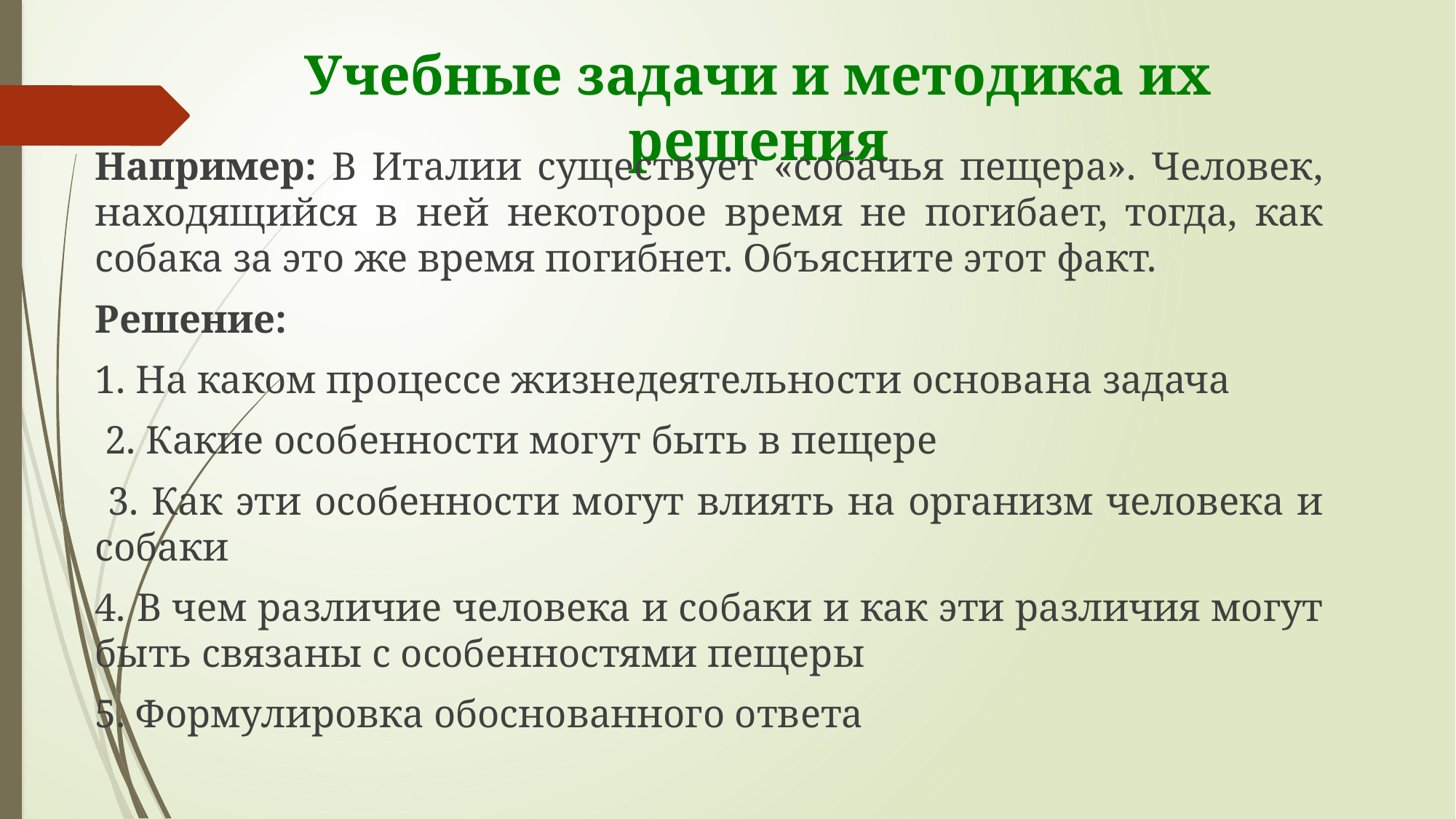

# Учебные задачи и методика их решения
Например: В Италии существует «собачья пещера». Человек, находящийся в ней некоторое время не погибает, тогда, как собака за это же время погибнет. Объясните этот факт.
Решение:
1. На каком процессе жизнедеятельности основана задача
 2. Какие особенности могут быть в пещере
 3. Как эти особенности могут влиять на организм человека и собаки
4. В чем различие человека и собаки и как эти различия могут быть связаны с особенностями пещеры
5. Формулировка обоснованного ответа